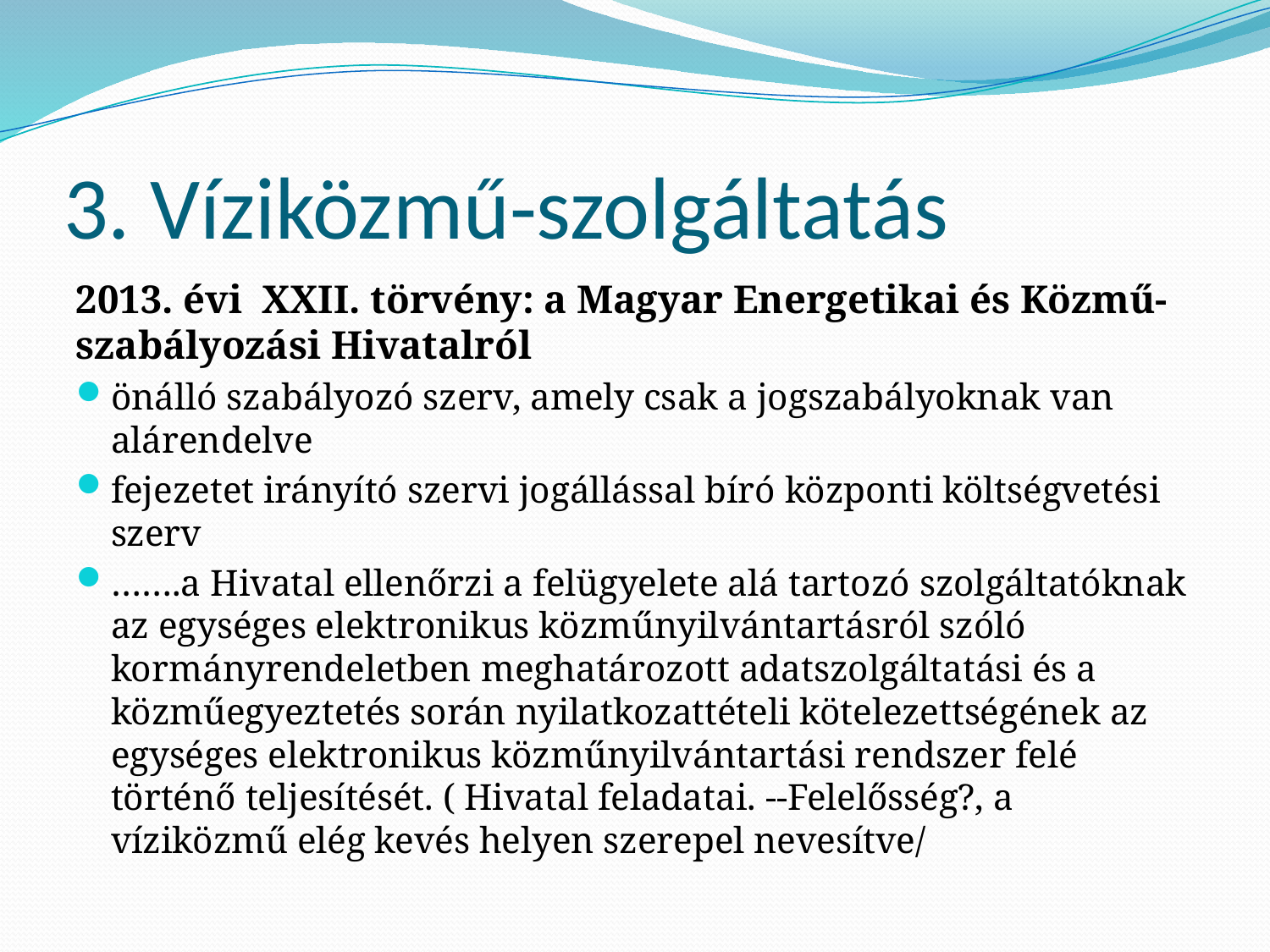

# 3. Víziközmű-szolgáltatás
2013. évi  XXII. törvény: a Magyar Energetikai és Közmű-szabályozási Hivatalról
önálló szabályozó szerv, amely csak a jogszabályoknak van alárendelve
fejezetet irányító szervi jogállással bíró központi költségvetési szerv
…….a Hivatal ellenőrzi a felügyelete alá tartozó szolgáltatóknak az egységes elektronikus közműnyilvántartásról szóló kormányrendeletben meghatározott adatszolgáltatási és a közműegyeztetés során nyilatkozattételi kötelezettségének az egységes elektronikus közműnyilvántartási rendszer felé történő teljesítését. ( Hivatal feladatai. --Felelősség?, a víziközmű elég kevés helyen szerepel nevesítve/